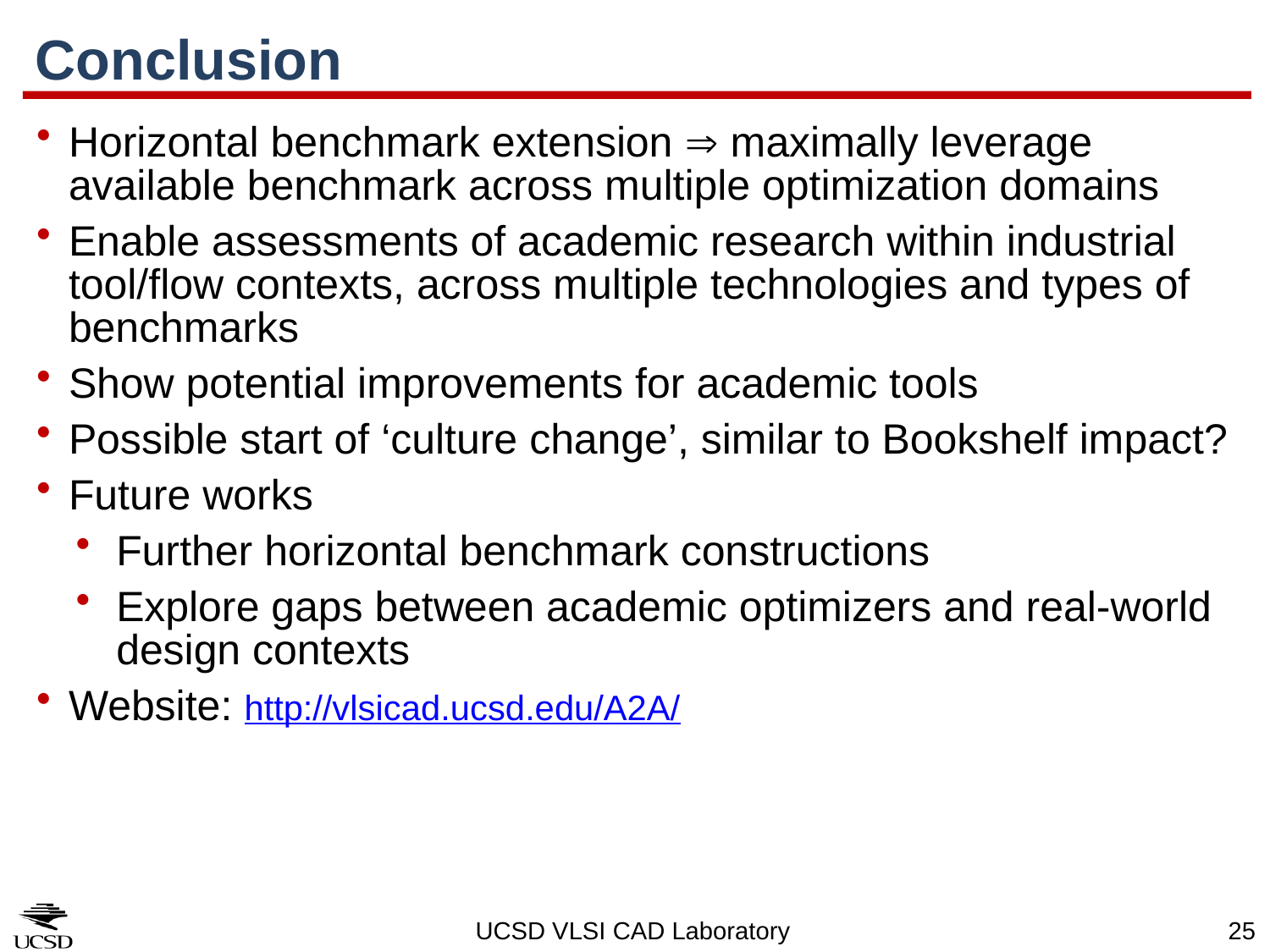

# Conclusion
Horizontal benchmark extension ⇒ maximally leverage available benchmark across multiple optimization domains
Enable assessments of academic research within industrial tool/flow contexts, across multiple technologies and types of benchmarks
Show potential improvements for academic tools
Possible start of ‘culture change’, similar to Bookshelf impact?
Future works
Further horizontal benchmark constructions
Explore gaps between academic optimizers and real-world design contexts
Website: http://vlsicad.ucsd.edu/A2A/